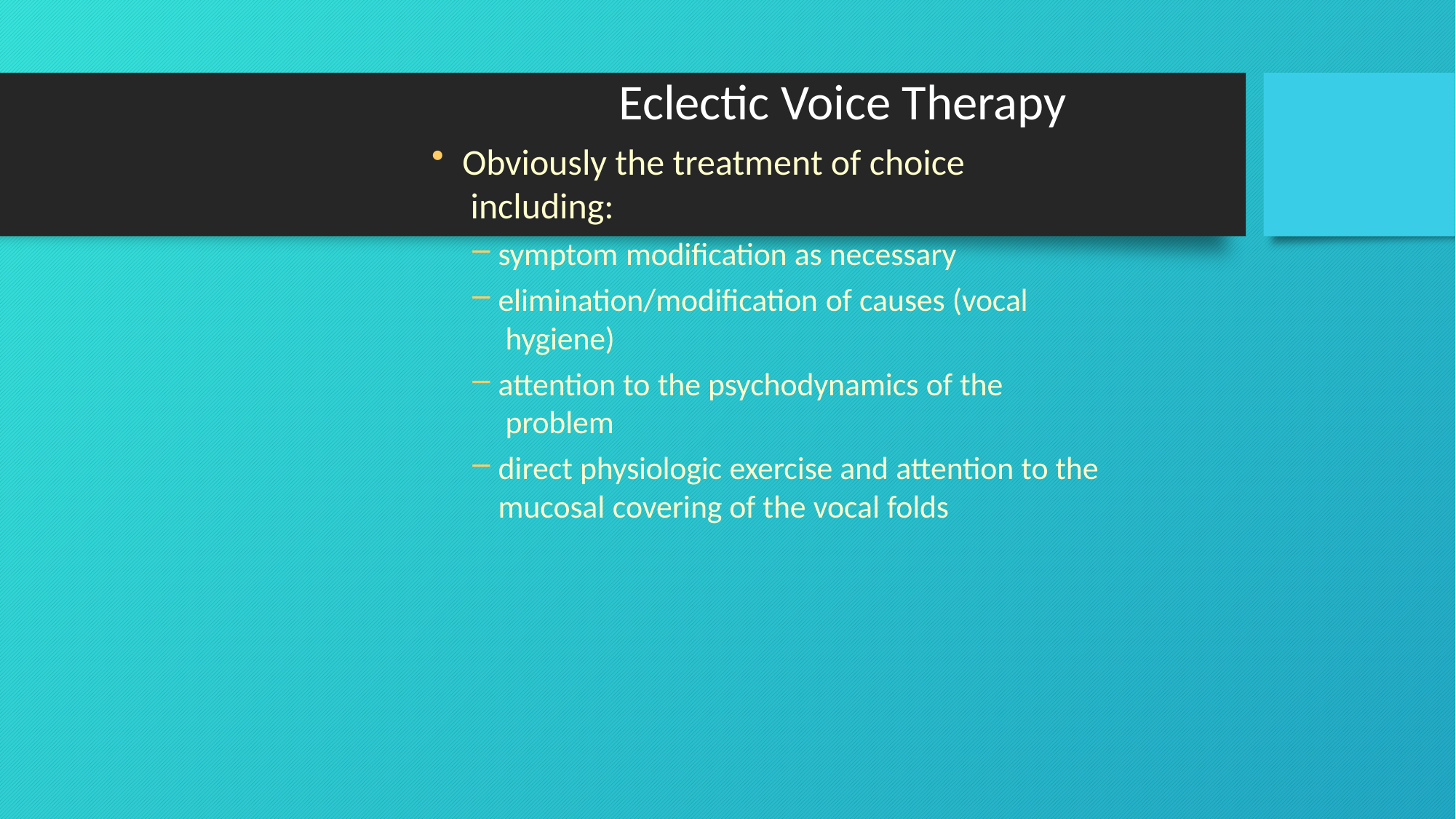

# Eclectic Voice Therapy
Obviously the treatment of choice  including:
symptom modification as necessary
elimination/modification of causes (vocal  hygiene)
attention to the psychodynamics of the  problem
direct physiologic exercise and attention to the  mucosal covering of the vocal folds